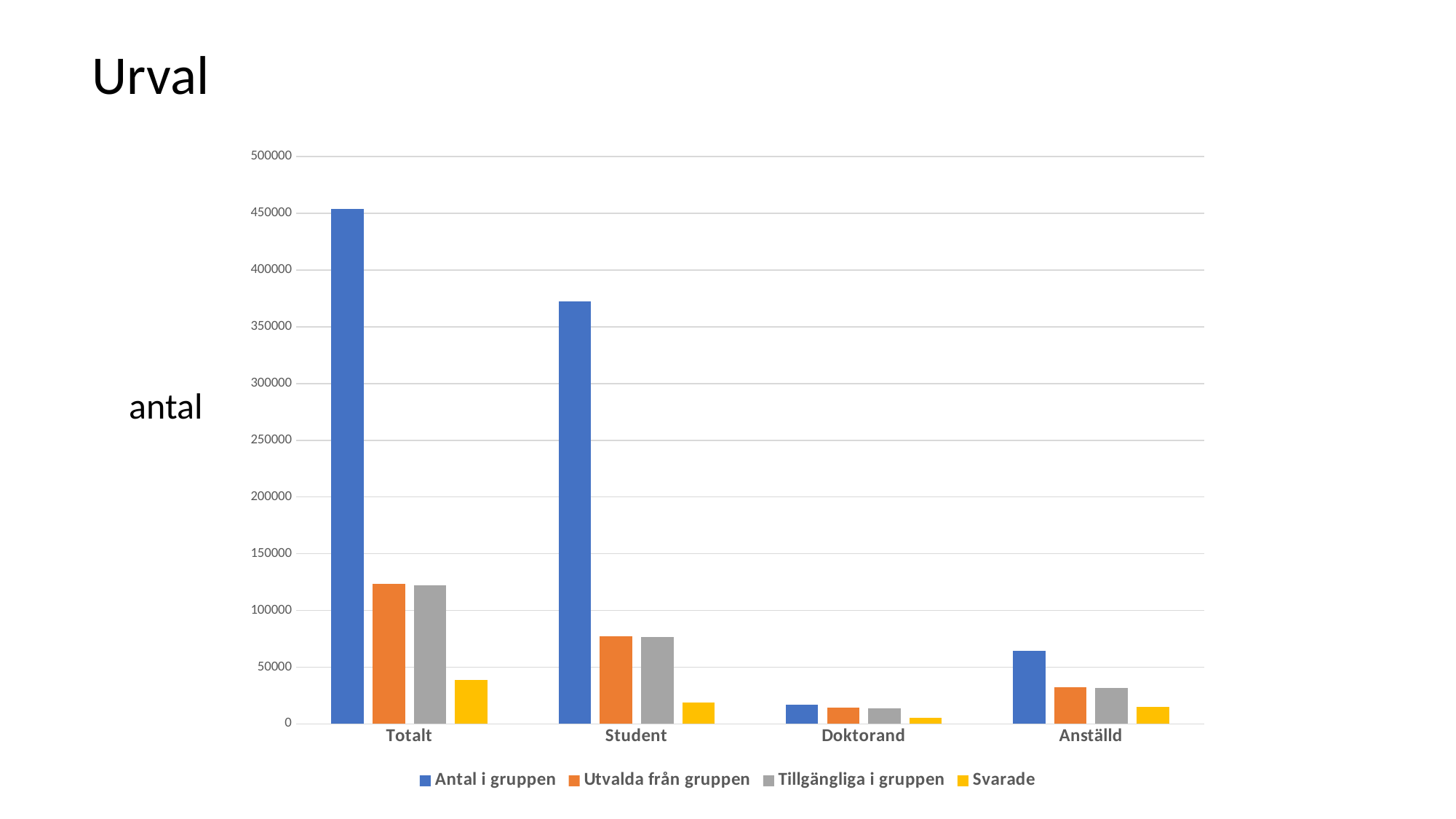

Urval

### Chart

| Category | Antal i gruppen | Utvalda från gruppen | Tillgängliga i gruppen | Svarade |
|---|---|---|---|---|
| Totalt | 453599.0 | 123499.0 | 122119.0 | 38918.0 |
| Student | 372396.0 | 77102.0 | 76459.0 | 18582.0 |
| Doktorand | 16561.0 | 14341.0 | 13939.0 | 5256.0 |
| Anställd | 64642.0 | 32056.0 | 31721.0 | 15080.0 |
antal